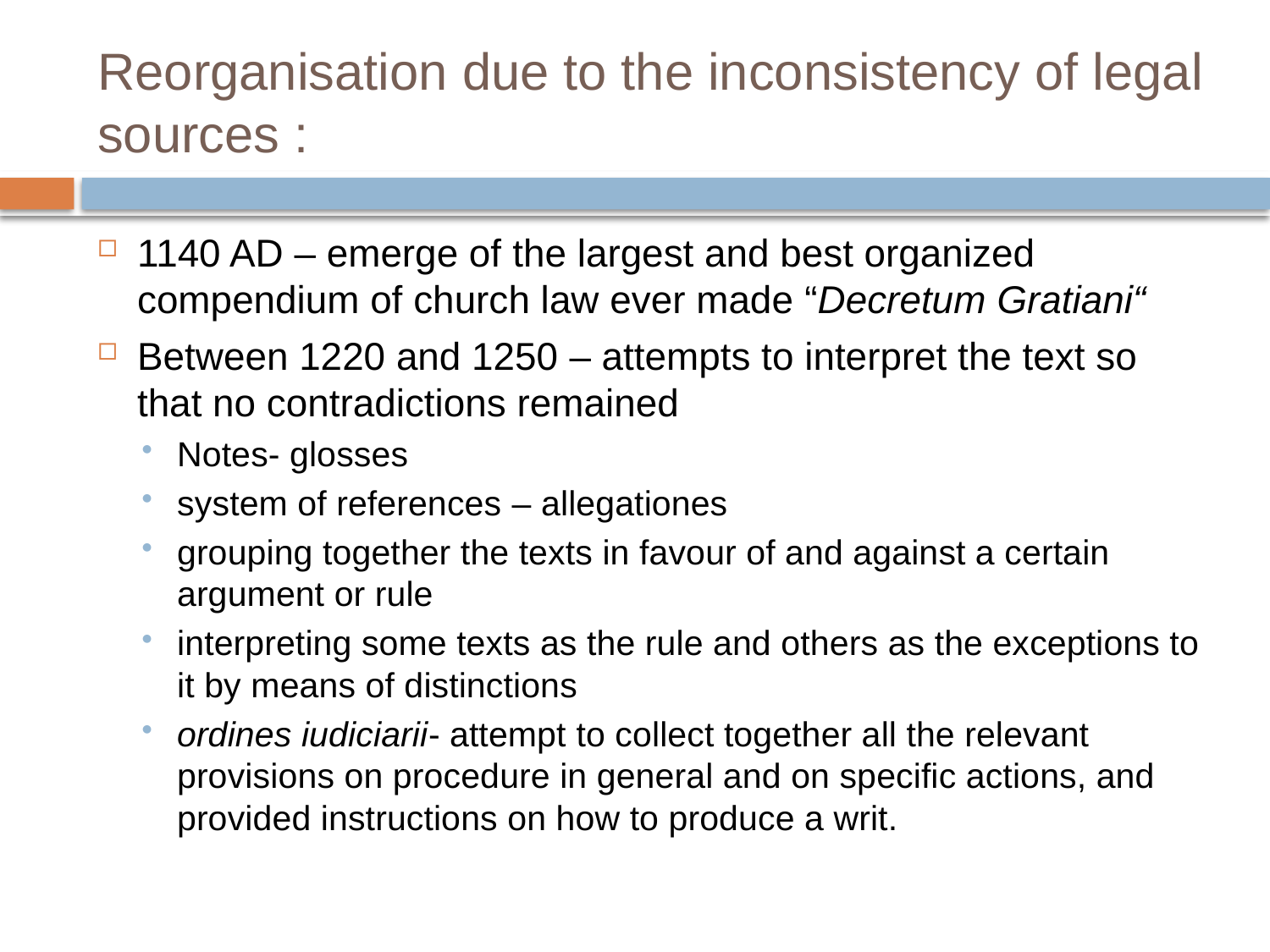

# Reorganisation due to the inconsistency of legal sources :
1140 AD – emerge of the largest and best organized compendium of church law ever made “Decretum Gratiani“
Between 1220 and 1250 – attempts to interpret the text so that no contradictions remained
Notes- glosses
system of references – allegationes
grouping together the texts in favour of and against a certain argument or rule
interpreting some texts as the rule and others as the exceptions to it by means of distinctions
ordines iudiciarii- attempt to collect together all the relevant provisions on procedure in general and on specific actions, and provided instructions on how to produce a writ.